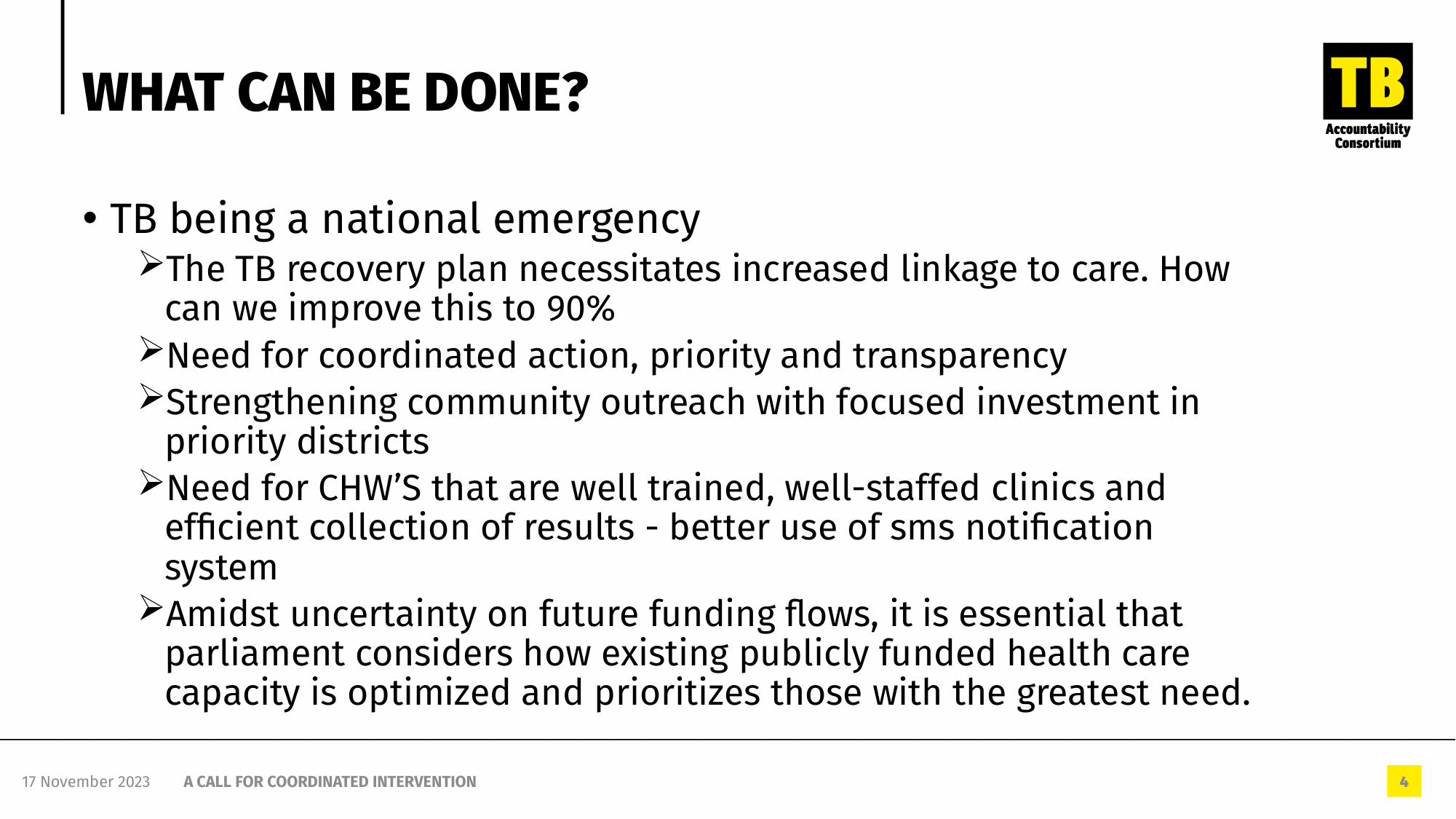

# WHAT CAN BE DONE?
TB being a national emergency
The TB recovery plan necessitates increased linkage to care. How can we improve this to 90%
Need for coordinated action, priority and transparency
Strengthening community outreach with focused investment in priority districts
Need for CHW’S that are well trained, well-staffed clinics and efficient collection of results - better use of sms notification system
Amidst uncertainty on future funding flows, it is essential that parliament considers how existing publicly funded health care capacity is optimized and prioritizes those with the greatest need.

A CALL FOR COORDINATED INTERVENTION
17 November 2023
4